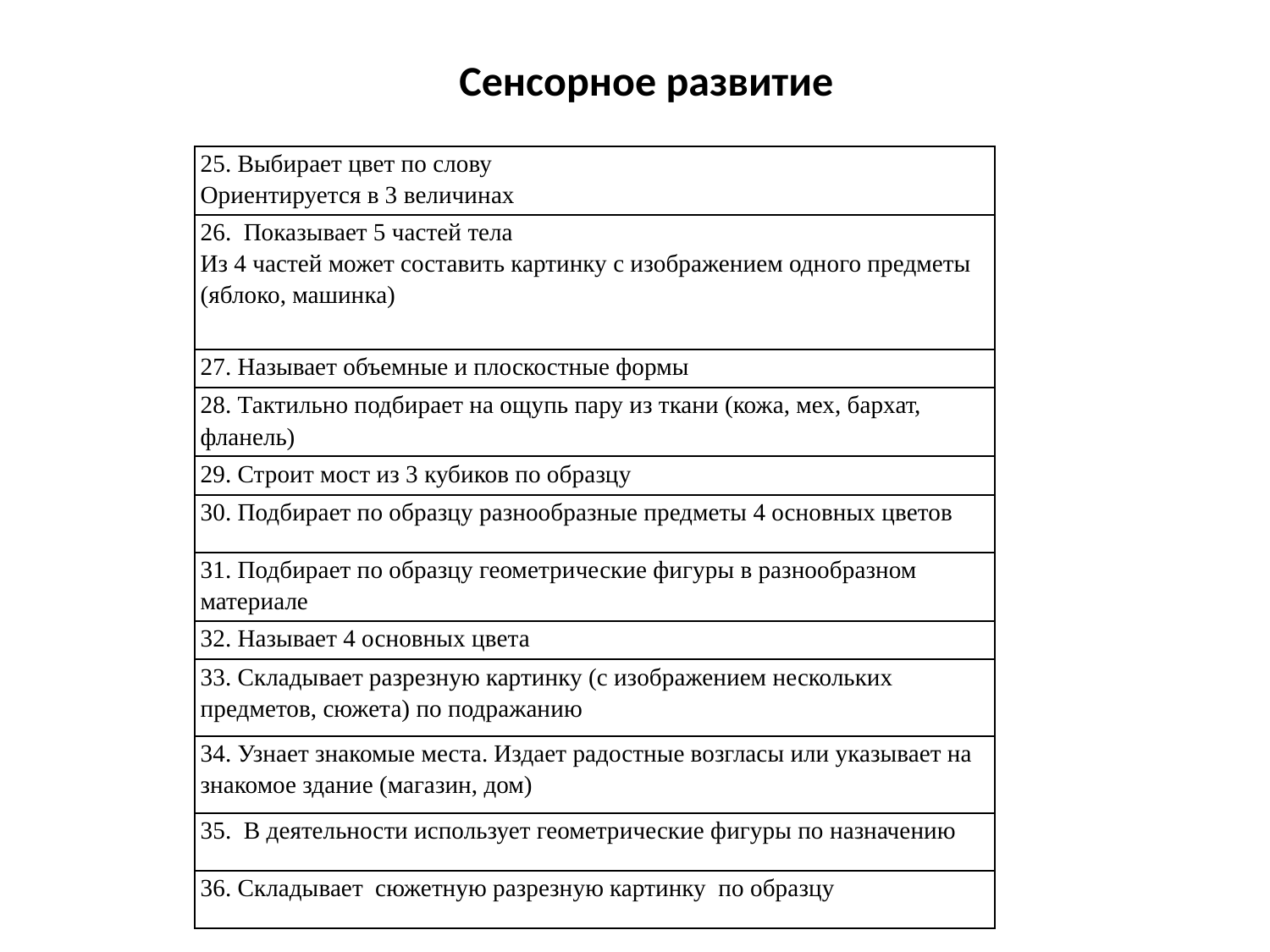

# Сенсорное развитие
| 25. Выбирает цвет по слову Ориентируется в 3 величинах |
| --- |
| 26. Показывает 5 частей тела Из 4 частей может составить картинку с изображением одного предметы (яблоко, машинка) |
| 27. Называет объемные и плоскостные формы |
| 28. Тактильно подбирает на ощупь пару из ткани (кожа, мех, бархат, фланель) |
| 29. Строит мост из 3 кубиков по образцу |
| 30. Подбирает по образцу разнообразные предметы 4 основных цветов |
| 31. Подбирает по образцу геометрические фигуры в разнообразном материале |
| 32. Называет 4 основных цвета |
| 33. Складывает разрезную картинку (с изображением нескольких предметов, сюжета) по подражанию |
| 34. Узнает знакомые места. Издает радостные возгласы или указывает на знакомое здание (магазин, дом) |
| 35. В деятельности использует геометрические фигуры по назначению |
| 36. Складывает сюжетную разрезную картинку по образцу |